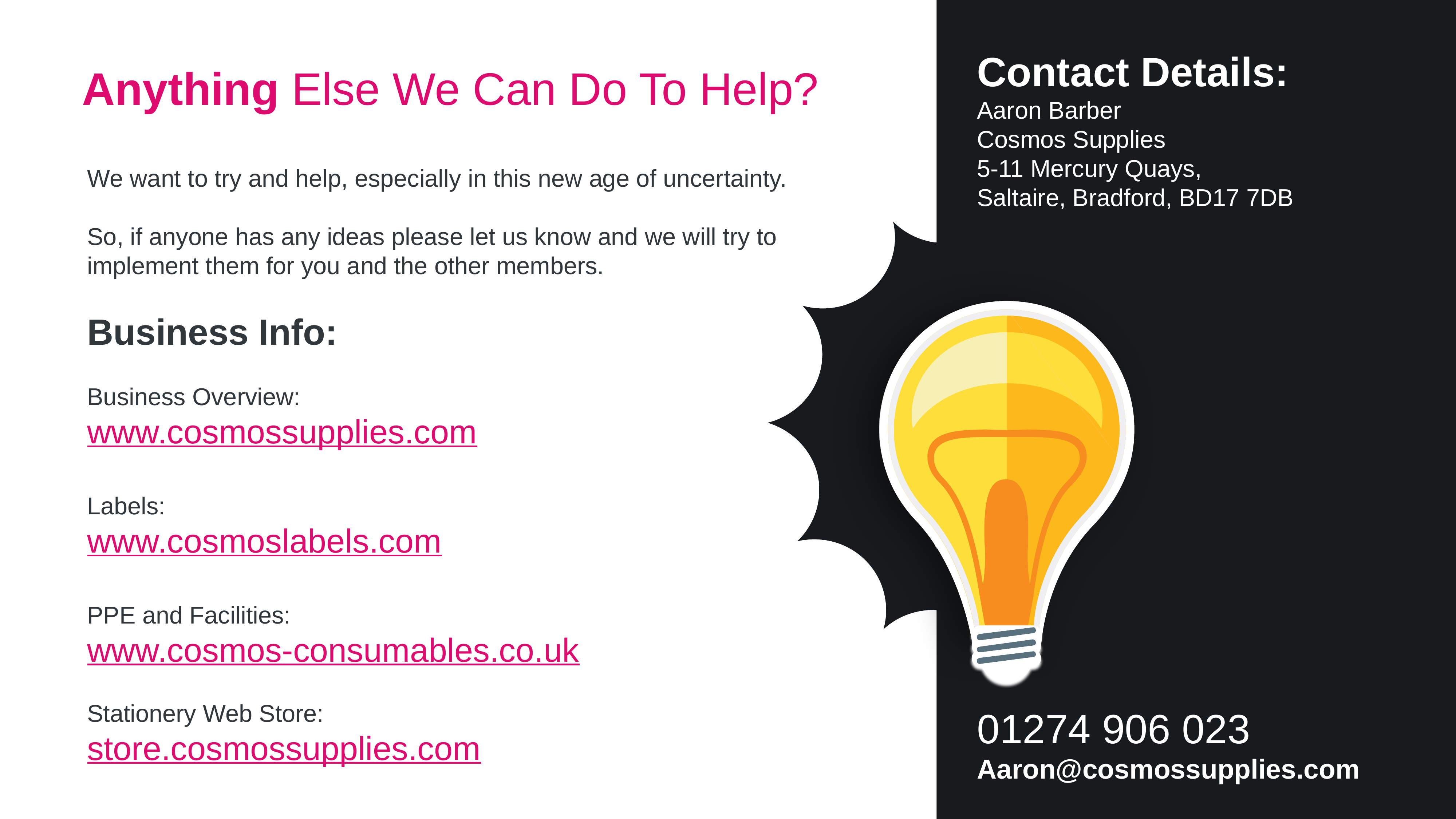

Contact Details:
Aaron Barber
Cosmos Supplies
5-11 Mercury Quays,
Saltaire, Bradford, BD17 7DB

01274 906 023
Aaron@cosmossupplies.com
Anything Else We Can Do To Help?
We want to try and help, especially in this new age of uncertainty.

So, if anyone has any ideas please let us know and we will try to implement them for you and the other members.

Business Info:

Business Overview:
www.cosmossupplies.com

Labels:
www.cosmoslabels.com

PPE and Facilities:
www.cosmos-consumables.co.uk

Stationery Web Store:
store.cosmossupplies.com